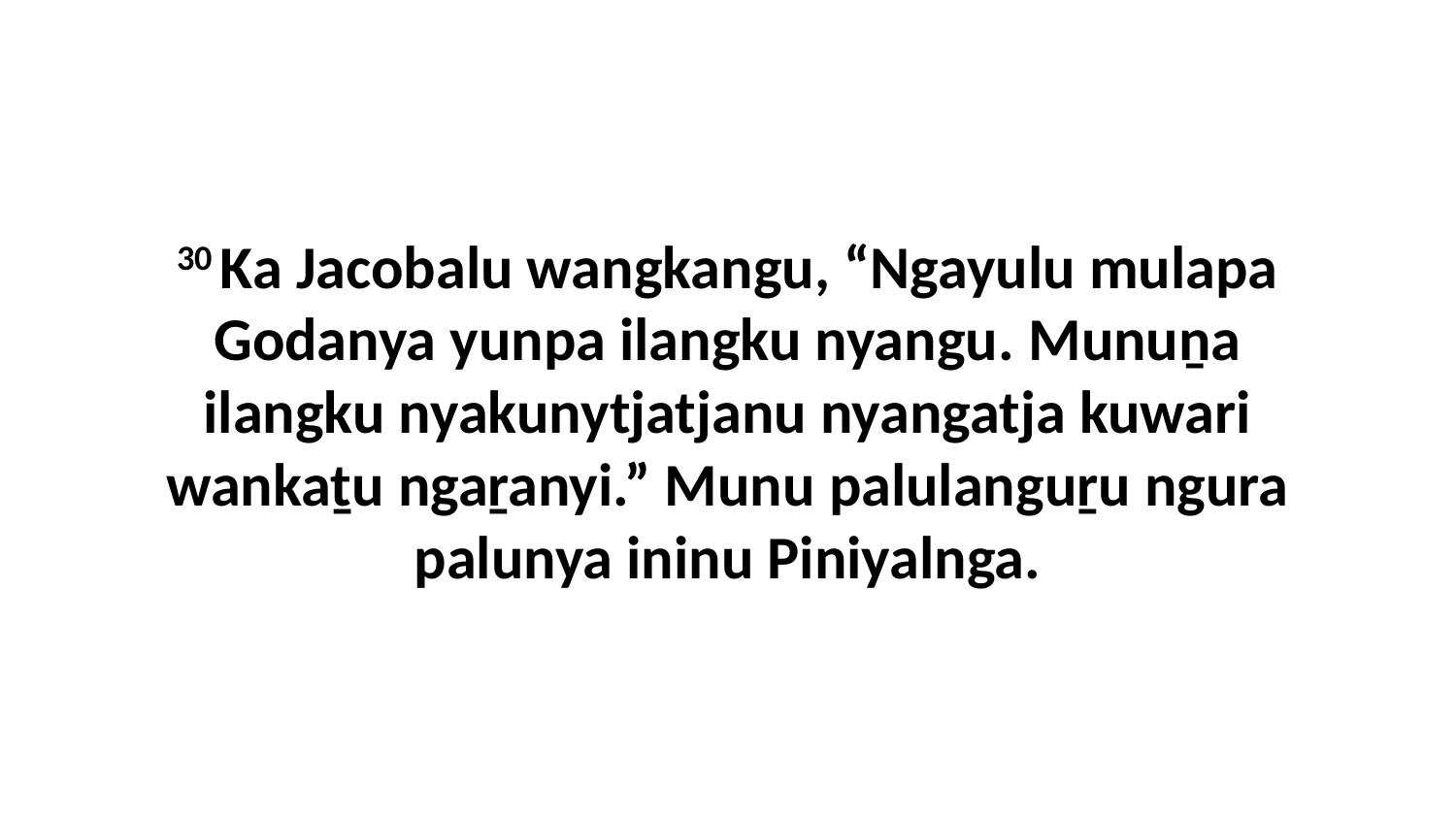

30 Ka Jacobalu wangkangu, “Ngayulu mulapa Godanya yunpa ilangku nyangu. Munuṉa ilangku nyakunytjatjanu nyangatja kuwari wankaṯu ngaṟanyi.” Munu palulanguṟu ngura palunya ininu Piniyalnga.